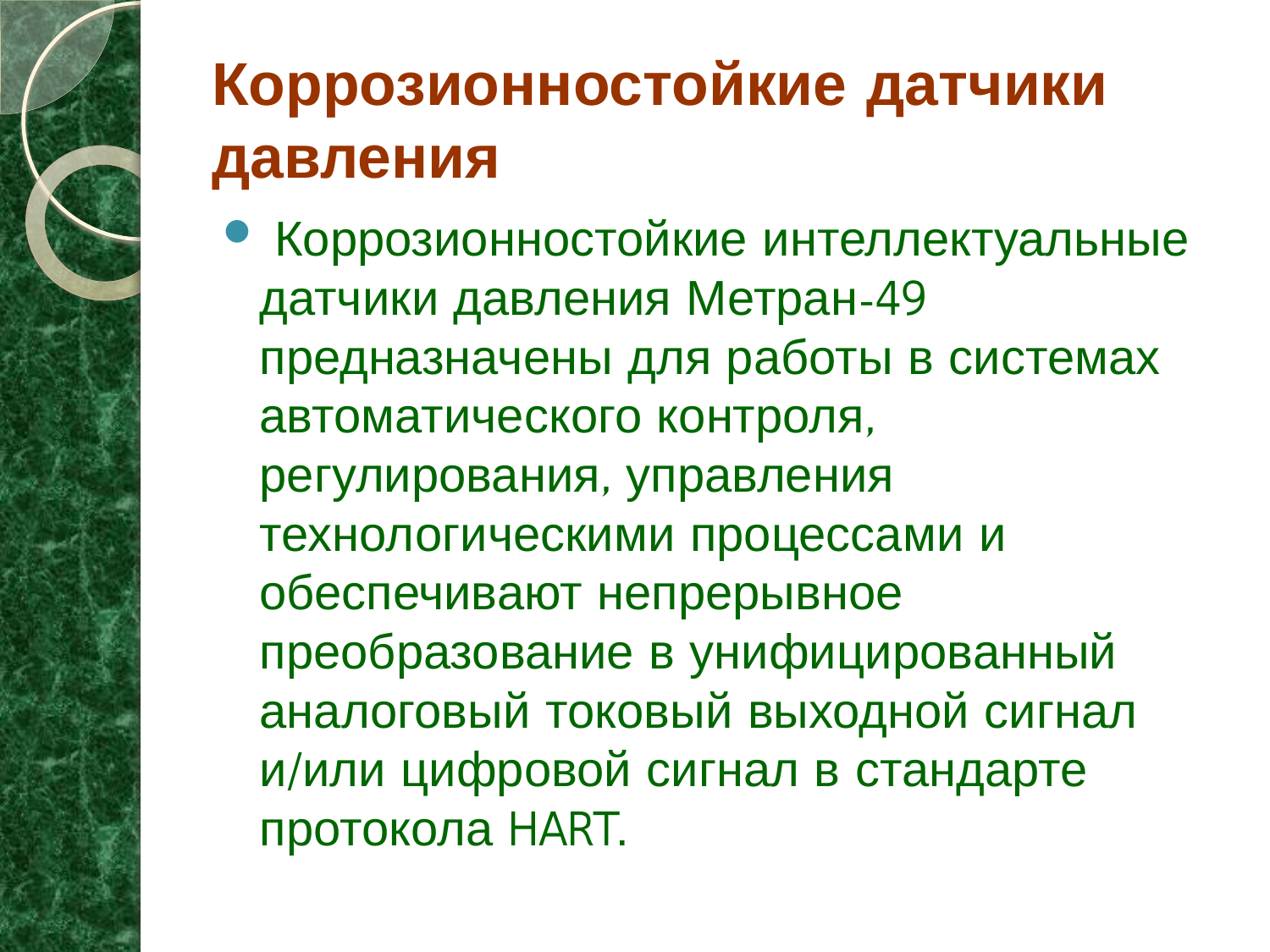

# Коррозионностойкие датчики давления
 Коррозионностойкие интеллектуальные датчики давления Метран-49 предназначены для работы в системах автоматического контроля, регулирования, управления технологическими процессами и обеспечивают непрерывное преобразование в унифицированный аналоговый токовый выходной сигнал и/или цифровой сигнал в стандарте протокола HART.